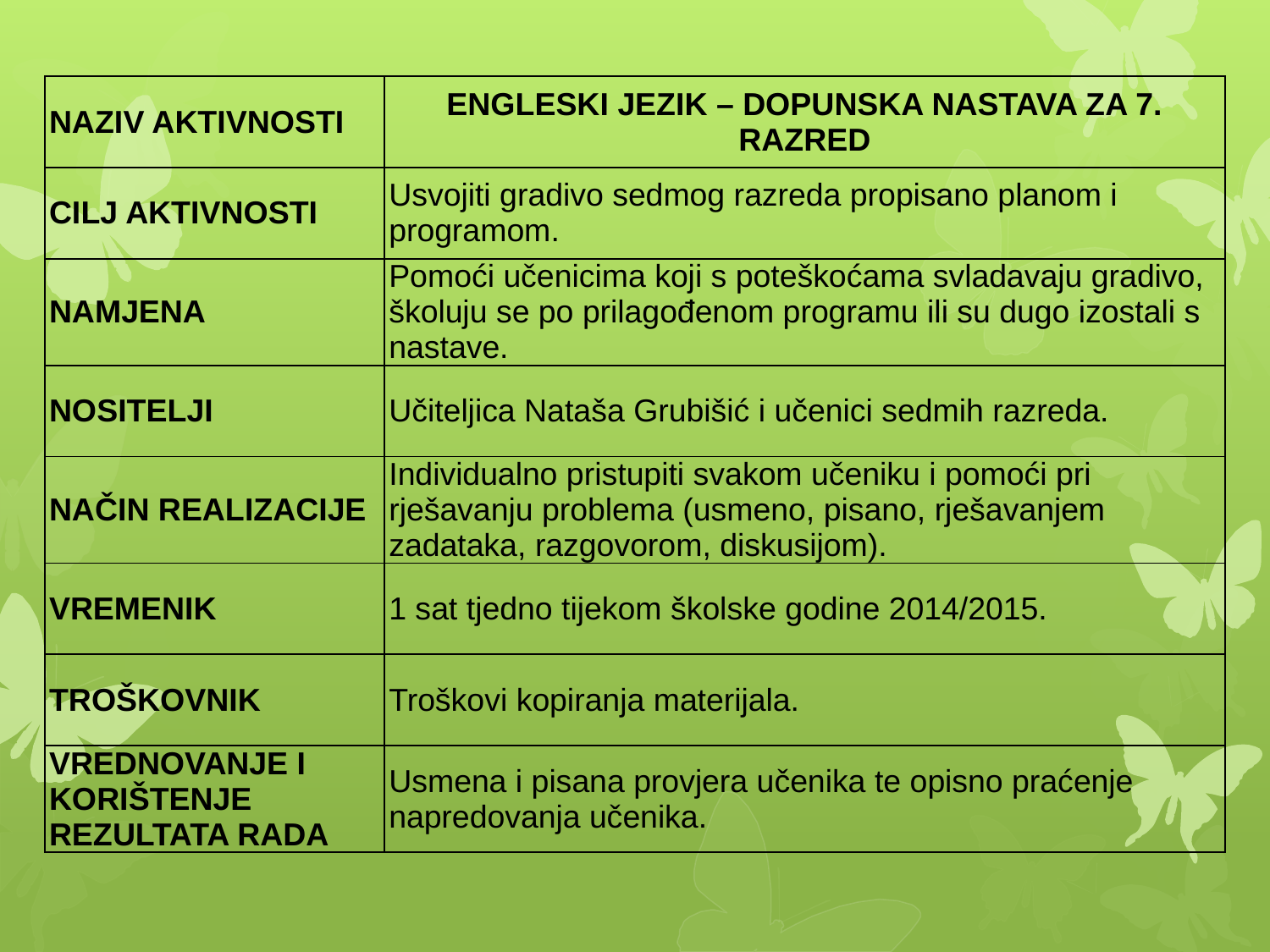

| NAZIV AKTIVNOSTI | ENGLESKI JEZIK – DOPUNSKA NASTAVA ZA 7. RAZRED |
| --- | --- |
| CILJ AKTIVNOSTI | Usvojiti gradivo sedmog razreda propisano planom i programom. |
| NAMJENA | Pomoći učenicima koji s poteškoćama svladavaju gradivo, školuju se po prilagođenom programu ili su dugo izostali s nastave. |
| NOSITELJI | Učiteljica Nataša Grubišić i učenici sedmih razreda. |
| NAČIN REALIZACIJE | Individualno pristupiti svakom učeniku i pomoći pri rješavanju problema (usmeno, pisano, rješavanjem zadataka, razgovorom, diskusijom). |
| VREMENIK | 1 sat tjedno tijekom školske godine 2014/2015. |
| TROŠKOVNIK | Troškovi kopiranja materijala. |
| VREDNOVANJE I KORIŠTENJE REZULTATA RADA | Usmena i pisana provjera učenika te opisno praćenje napredovanja učenika. |